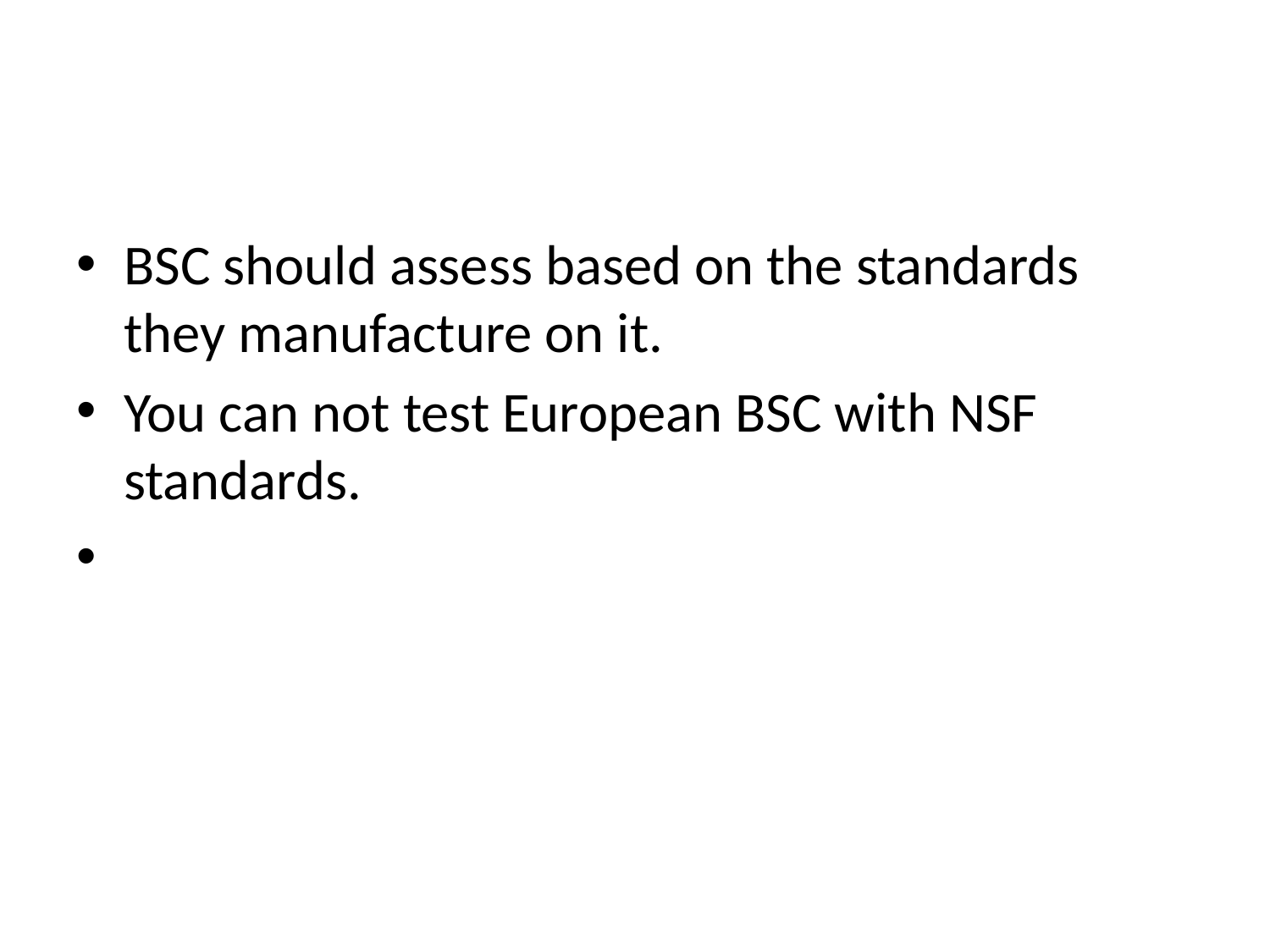

#
BSC should assess based on the standards they manufacture on it.
You can not test European BSC with NSF standards.